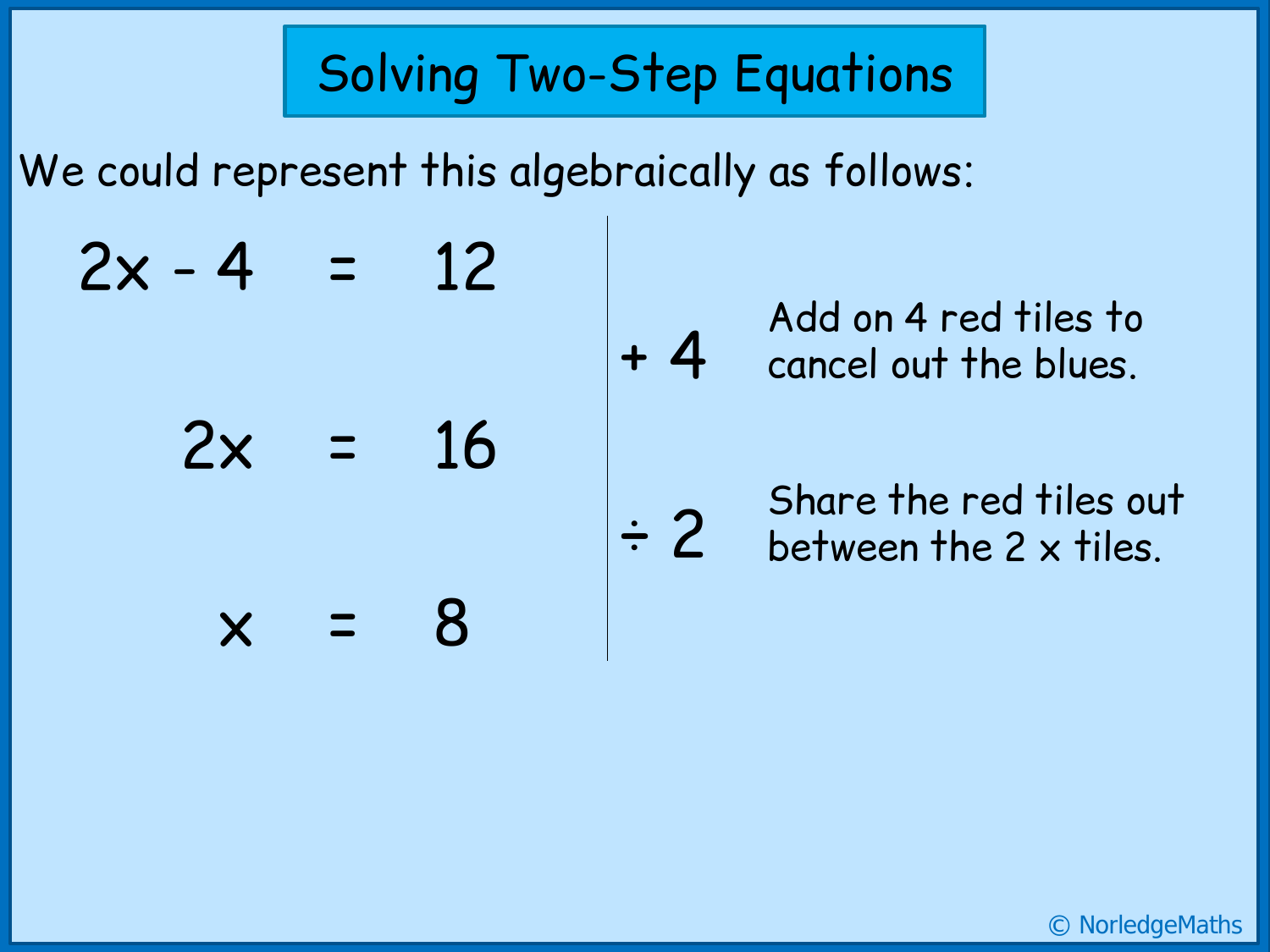

Solving Two-Step Equations
We could represent this algebraically as follows:

| 2x - 4 | = | 12 |  |
| --- | --- | --- | --- |
|  |  |  | + 4 |
| 2x | = | 16 |  |
|  |  |  | ÷ 2 |
| x | = | 8 |  |
Add on 4 red tiles to cancel out the blues.
Share the red tiles out between the 2 x tiles.
© NorledgeMaths